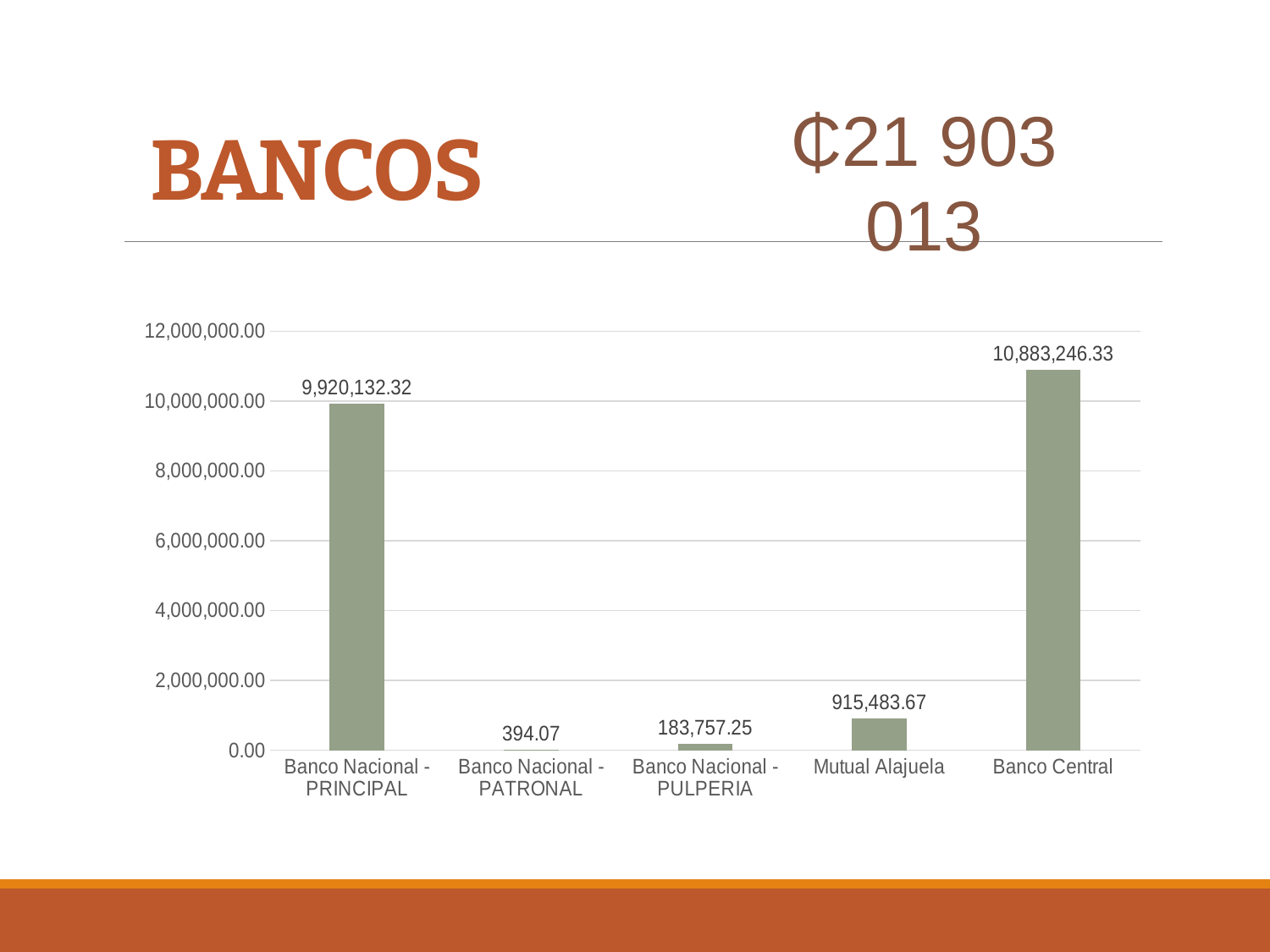

₵21 903 013

BANCOS

### Chart

| Category |  Ventas  |
|---|---|
| Banco Nacional - PRINCIPAL | 9920132.32 |
| Banco Nacional - PATRONAL | 394.07 |
| Banco Nacional - PULPERIA | 183757.25 |
| Mutual Alajuela | 915483.67 |
| Banco Central | 10883246.33 |